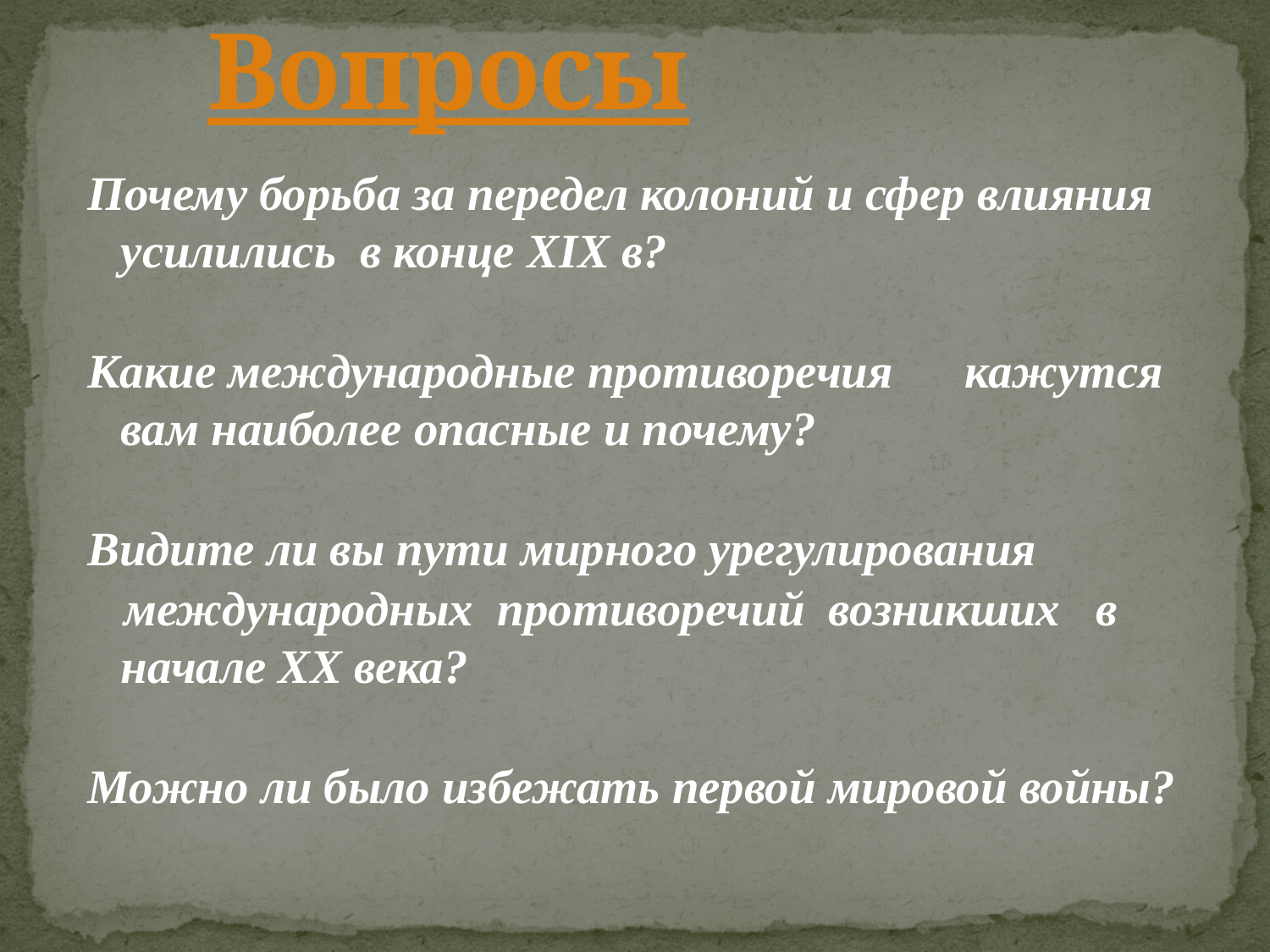

# Вопросы
Почему борьба за передел колоний и сфер влияния усилились  в конце XIX в?

Какие международные противоречия      кажутся вам наиболее опасные и почему?

Видите ли вы пути мирного урегулирования
   международных  противоречий  возникших   в начале XX века?

Можно ли было избежать первой мировой войны?